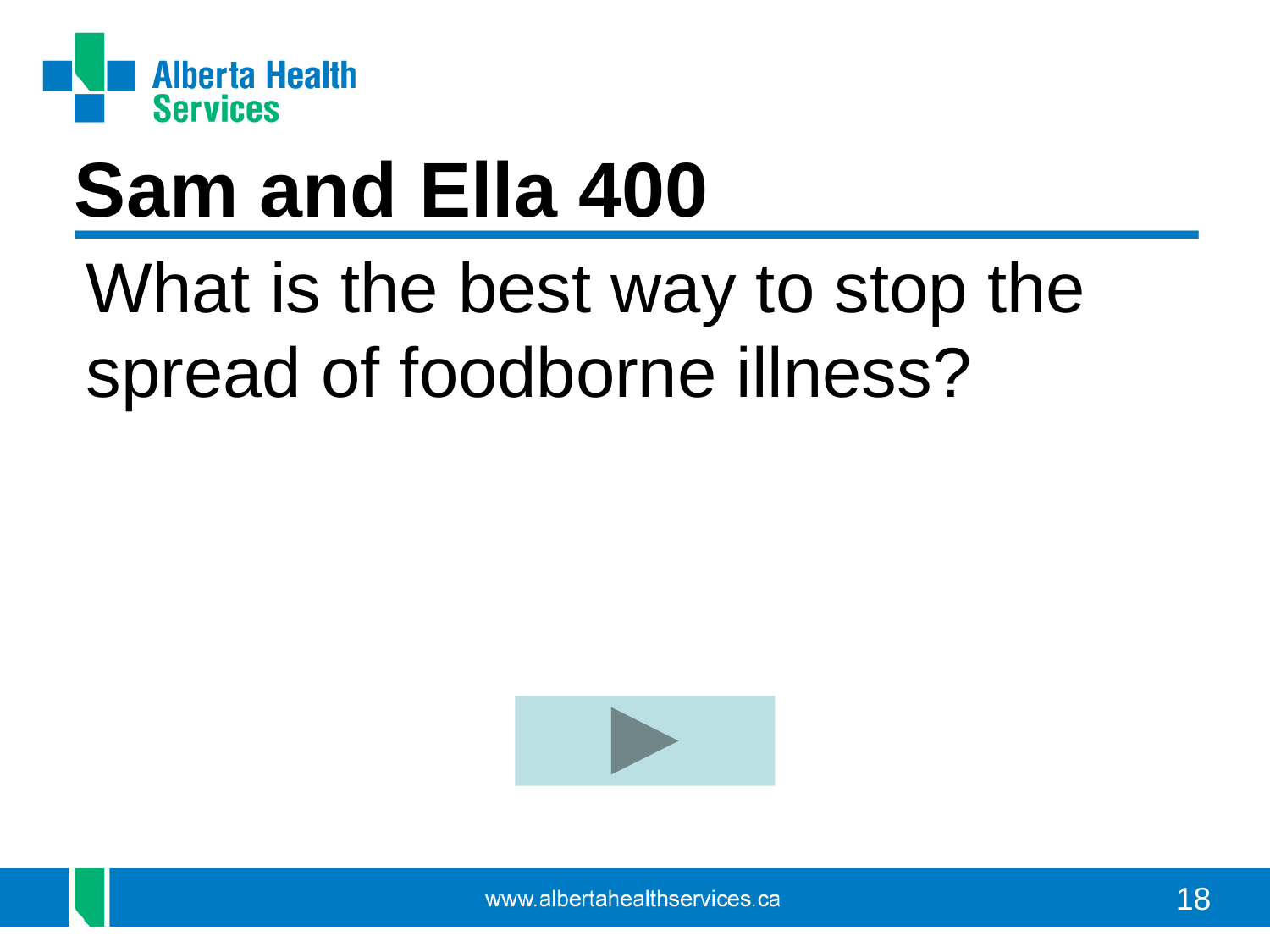

Sam and Ella 400
What is the best way to stop the spread of foodborne illness?